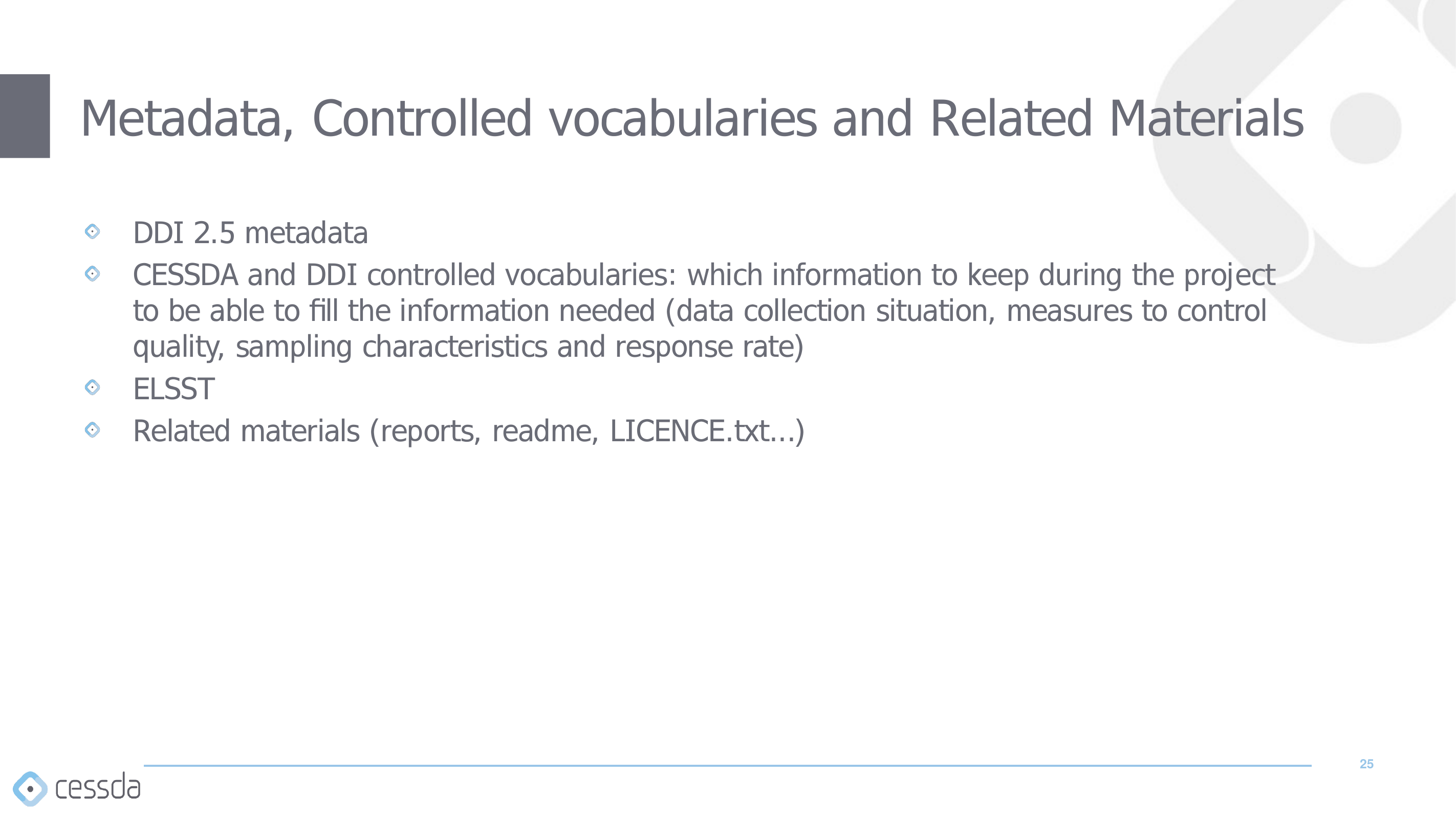

# Metadata, Controlled vocabularies and Related Materials
DDI 2.5 metadata
CESSDA and DDI controlled vocabularies: which information to keep during the project to be able to fill the information needed (data collection situation, measures to control quality, sampling characteristics and response rate)
ELSST
Related materials (reports, readme, LICENCE.txt...)
25